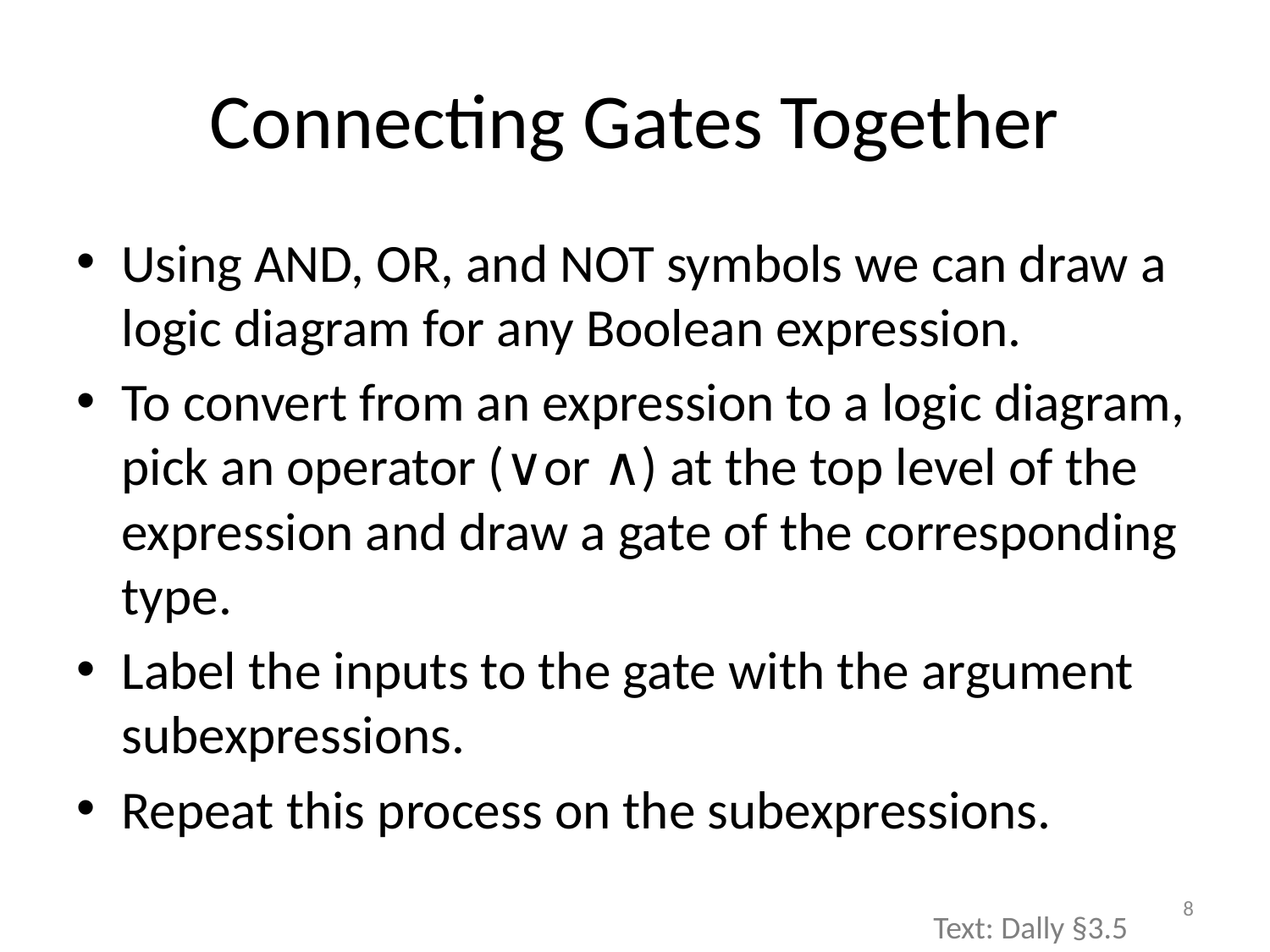

# Connecting Gates Together
Using AND, OR, and NOT symbols we can draw a logic diagram for any Boolean expression.
To convert from an expression to a logic diagram, pick an operator (∨or ∧) at the top level of the expression and draw a gate of the corresponding type.
Label the inputs to the gate with the argument subexpressions.
Repeat this process on the subexpressions.
8
Text: Dally §3.5